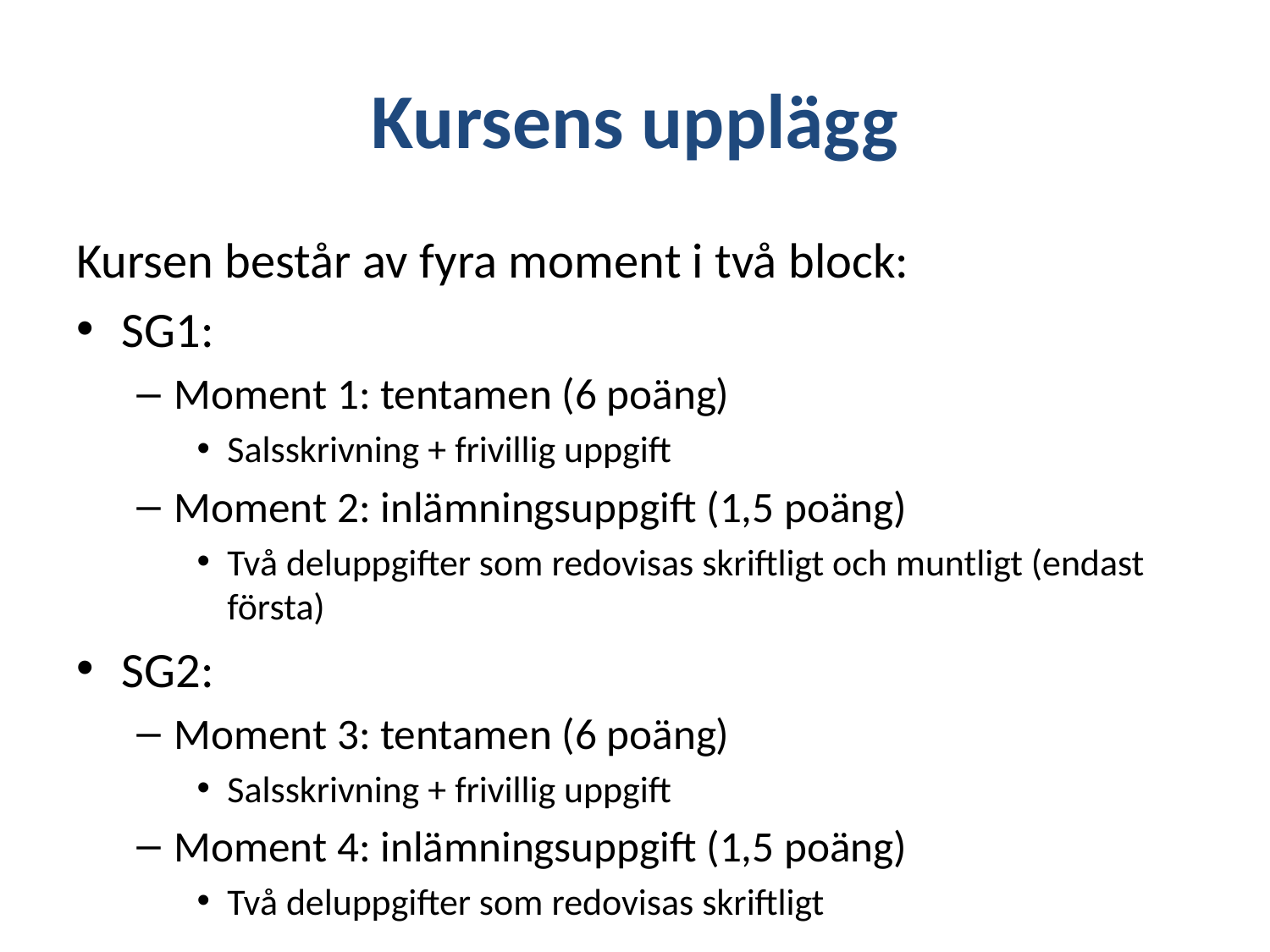

# Kursens upplägg
Kursen består av fyra moment i två block:
SG1:
Moment 1: tentamen (6 poäng)
Salsskrivning + frivillig uppgift
Moment 2: inlämningsuppgift (1,5 poäng)
Två deluppgifter som redovisas skriftligt och muntligt (endast första)
SG2:
Moment 3: tentamen (6 poäng)
Salsskrivning + frivillig uppgift
Moment 4: inlämningsuppgift (1,5 poäng)
Två deluppgifter som redovisas skriftligt